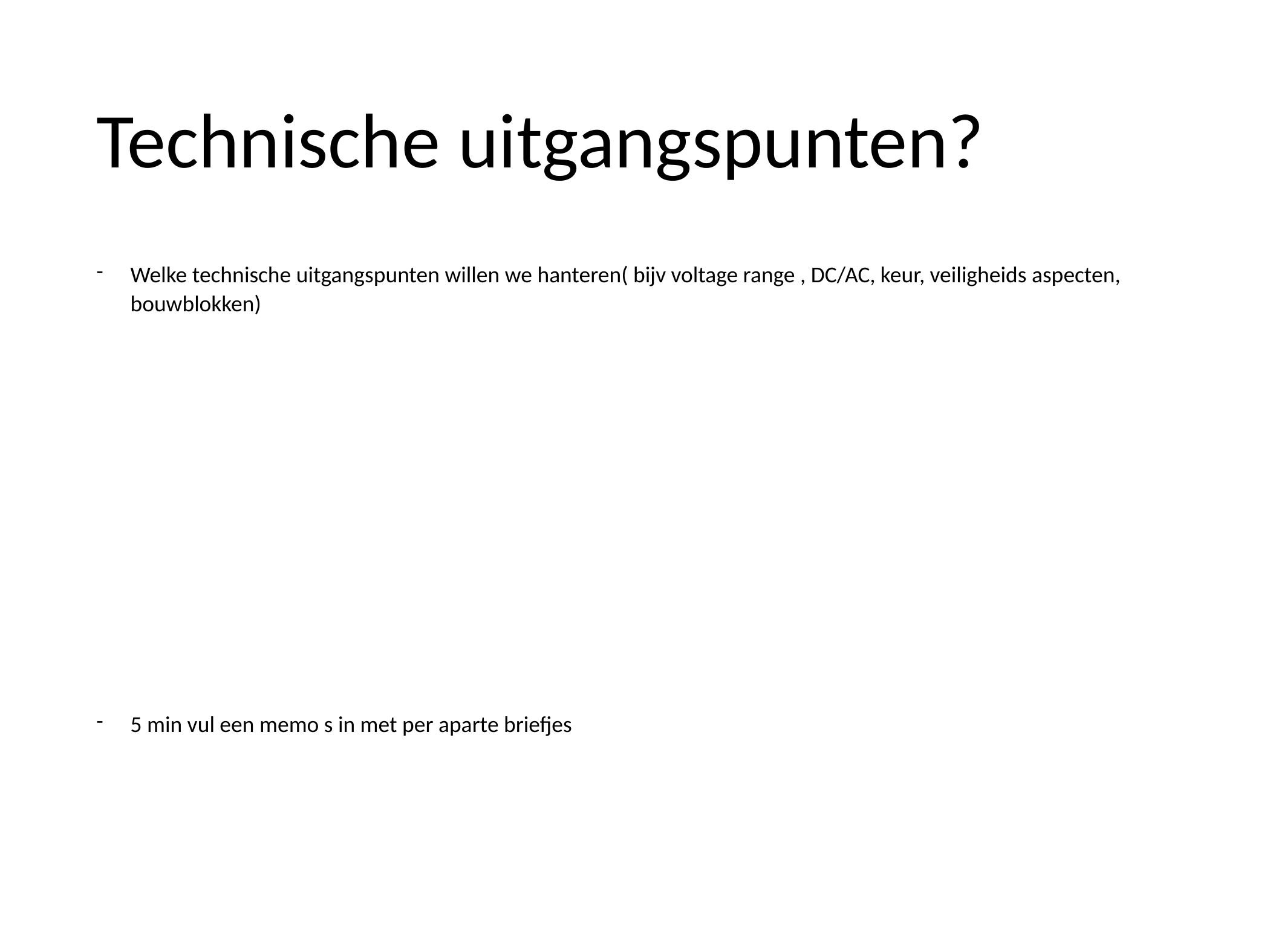

# Technische uitgangspunten?
Welke technische uitgangspunten willen we hanteren( bijv voltage range , DC/AC, keur, veiligheids aspecten, bouwblokken)

5 min vul een memo s in met per aparte briefjes